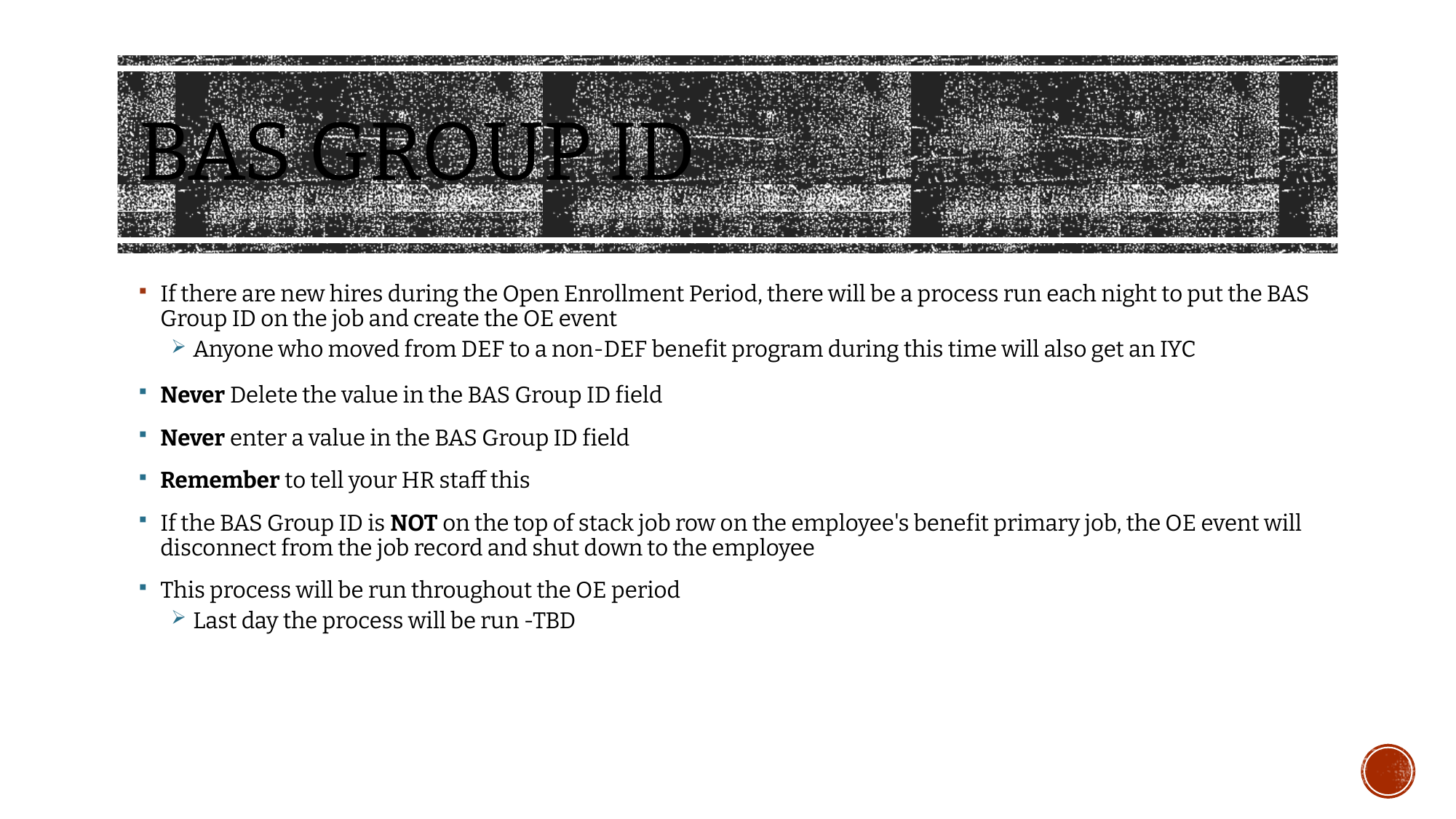

# BAS Group ID

If there are new hires during the Open Enrollment Period, there will be a process run each night to put the BAS Group ID on the job and create the OE event
Anyone who moved from DEF to a non-DEF benefit program during this time will also get an IYC
Never Delete the value in the BAS Group ID field
Never enter a value in the BAS Group ID field
Remember to tell your HR staff this
If the BAS Group ID is NOT on the top of stack job row on the employee's benefit primary job, the OE event will disconnect from the job record and shut down to the employee
This process will be run throughout the OE period
Last day the process will be run -TBD